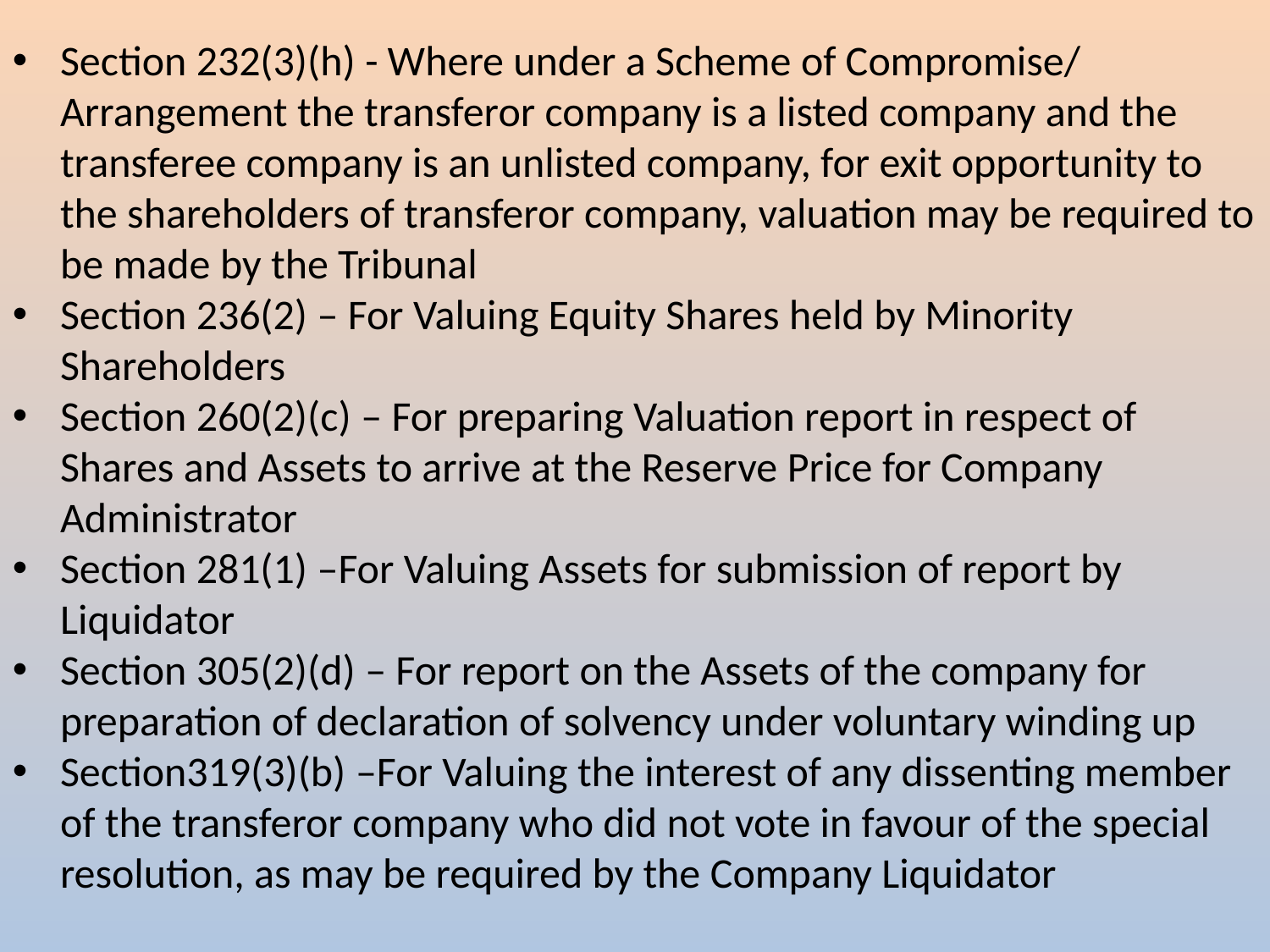

Section 232(3)(h) - Where under a Scheme of Compromise/ Arrangement the transferor company is a listed company and the transferee company is an unlisted company, for exit opportunity to the shareholders of transferor company, valuation may be required to be made by the Tribunal
Section 236(2) – For Valuing Equity Shares held by Minority Shareholders
Section 260(2)(c) – For preparing Valuation report in respect of Shares and Assets to arrive at the Reserve Price for Company Administrator
Section 281(1) –For Valuing Assets for submission of report by Liquidator
Section 305(2)(d) – For report on the Assets of the company for preparation of declaration of solvency under voluntary winding up
Section319(3)(b) –For Valuing the interest of any dissenting member of the transferor company who did not vote in favour of the special resolution, as may be required by the Company Liquidator